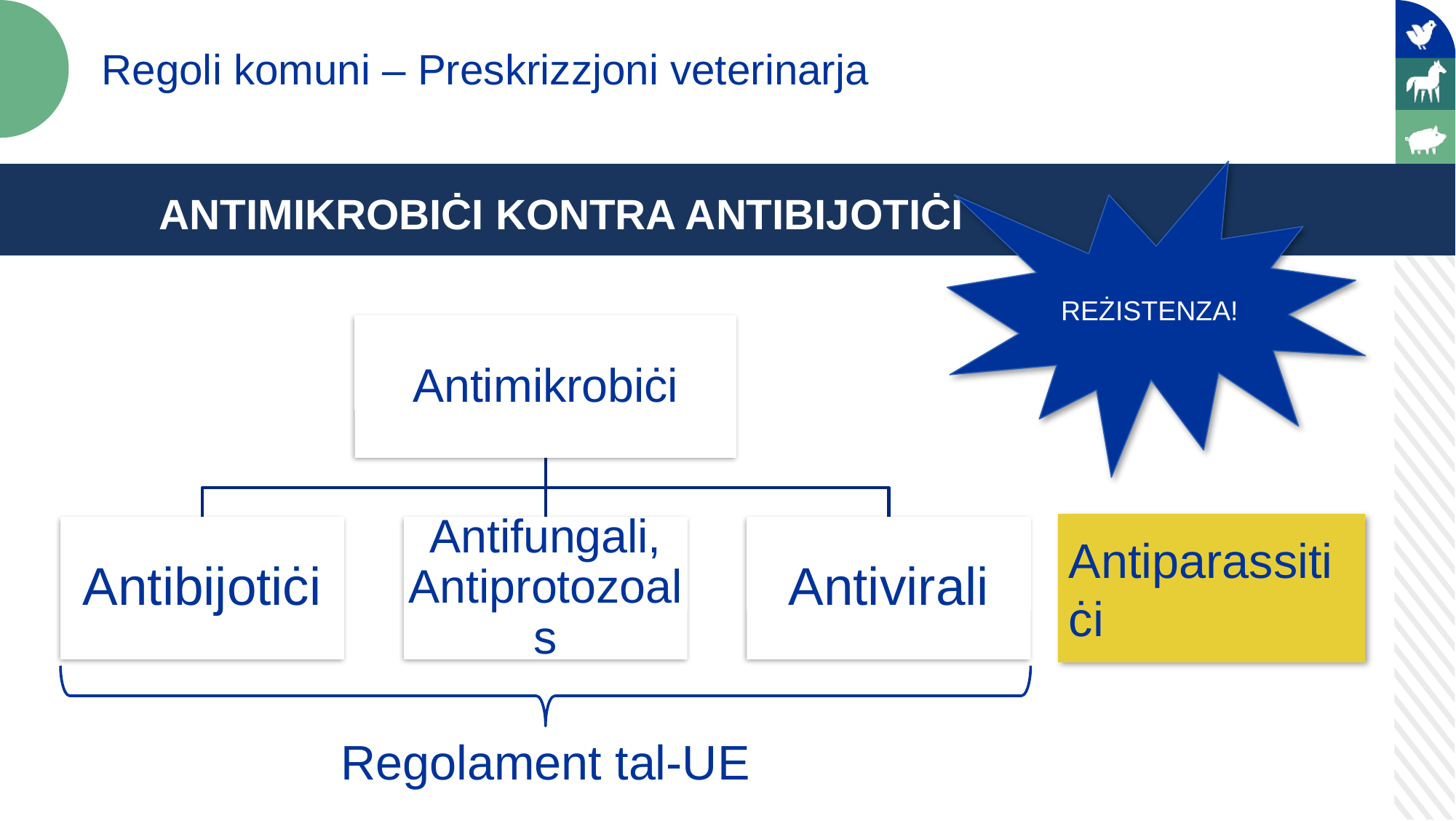

Regoli komuni – Preskrizzjoni veterinarja

REŻISTENZA!

Regoli komuni

ANTIMIKROBIĊI KONTRA ANTIBIJOTIĊI

Antimikrobiċi
Antibijotiċi
Antifungali, Antiprotozoals
Antivirali

Antiparassitiċi
Regolament tal-UE